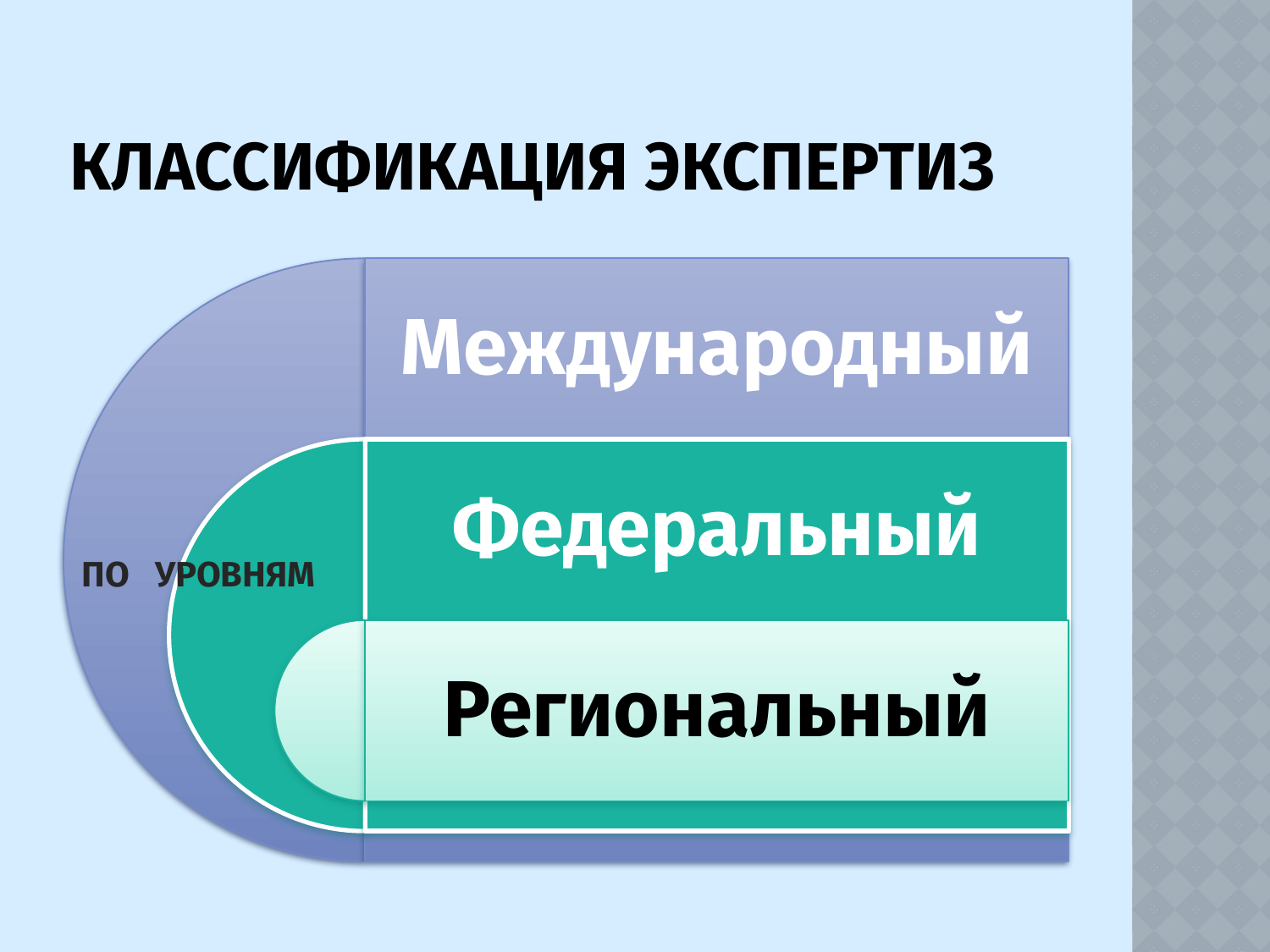

# Классификация экспертиз
Международный
Федеральный
Региональный
ПО   УРОВНЯМ